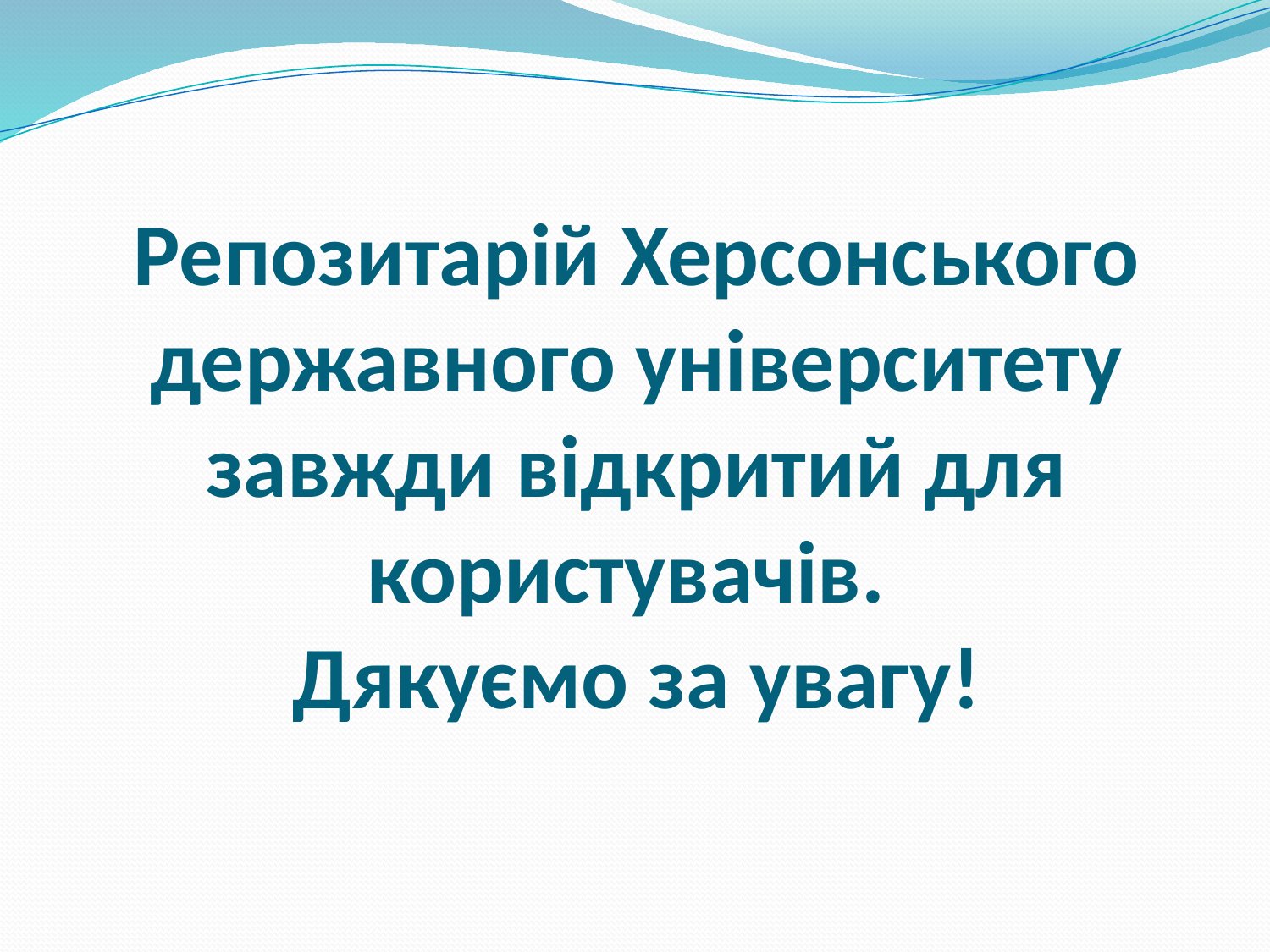

Репозитарій Херсонського державного університету завжди відкритий для користувачів.
Дякуємо за увагу!